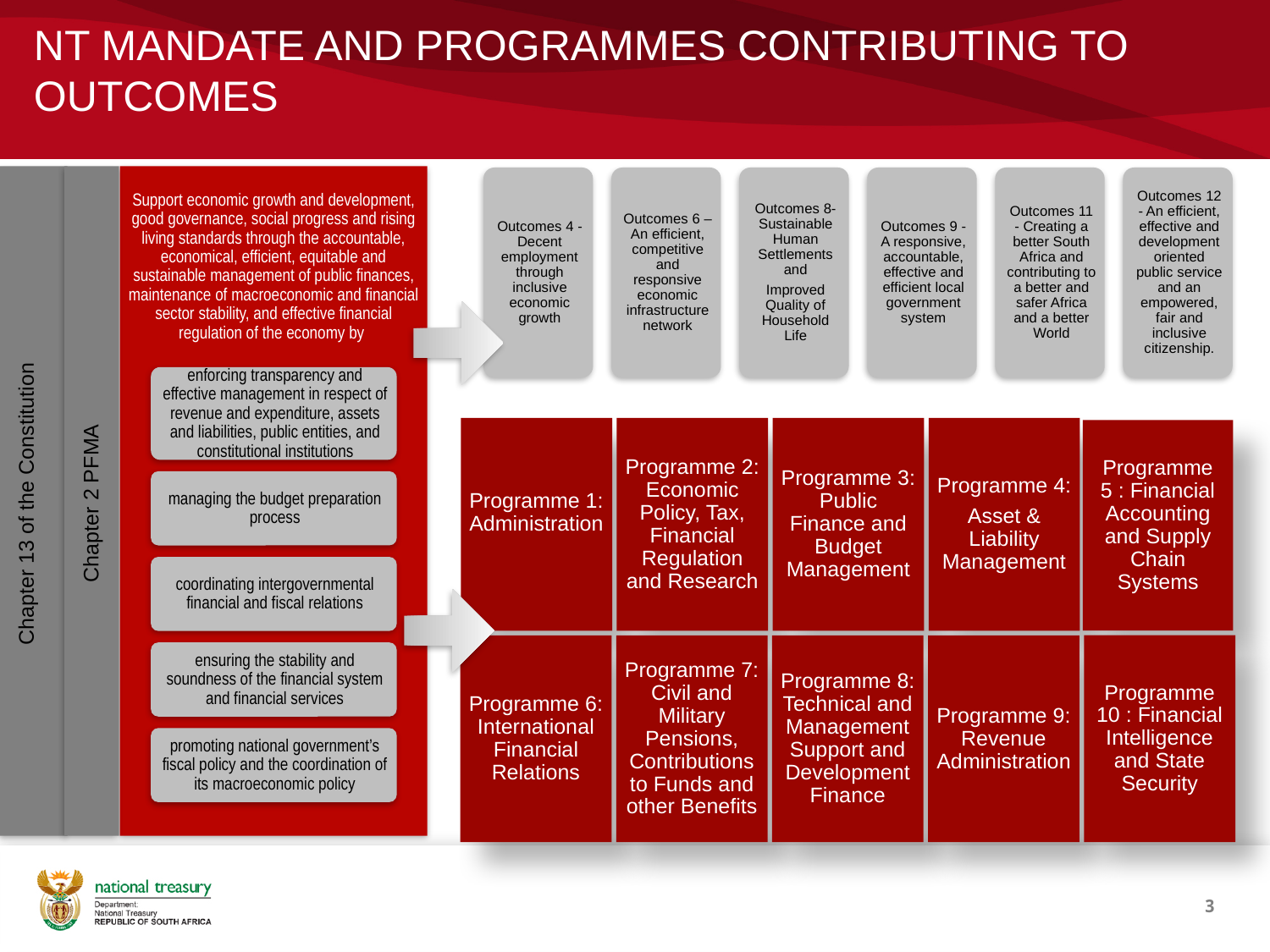

# NT MANDATE AND PROGRAMMES CONTRIBUTING TO OUTCOMES
Chapter 13 of the Constitution
Chapter 2 PFMA
Support economic growth and development, good governance, social progress and rising living standards through the accountable, economical, efficient, equitable and sustainable management of public finances, maintenance of macroeconomic and financial sector stability, and effective financial regulation of the economy by
enforcing transparency and effective management in respect of revenue and expenditure, assets and liabilities, public entities, and constitutional institutions
managing the budget preparation process
coordinating intergovernmental financial and fiscal relations
ensuring the stability and soundness of the financial system and financial services
promoting national government’s fiscal policy and the coordination of its macroeconomic policy
Outcomes 4 - Decent employment through inclusive economic growth
Outcomes 6 – An efficient, competitive and responsive economic infrastructure network
Outcomes 8- Sustainable Human Settlements and
Improved Quality of Household Life
Outcomes 9 - A responsive, accountable, effective and efficient local government system
Outcomes 11 - Creating a better South Africa and contributing to a better and safer Africa and a better World
Outcomes 12 - An efficient, effective and development oriented public service and an empowered, fair and inclusive citizenship.

Programme 1: Administration
Programme 2: Economic Policy, Tax, Financial Regulation and Research
Programme 3: Public Finance and Budget Management
Programme 4:
Asset & Liability Management
Programme 5 : Financial Accounting and Supply Chain Systems
Programme 6: International Financial Relations
Programme 7: Civil and Military Pensions, Contributions to Funds and other Benefits
Programme 8: Technical and Management Support and Development Finance
Programme 9: Revenue Administration
Programme 10 : Financial Intelligence and State Security

3